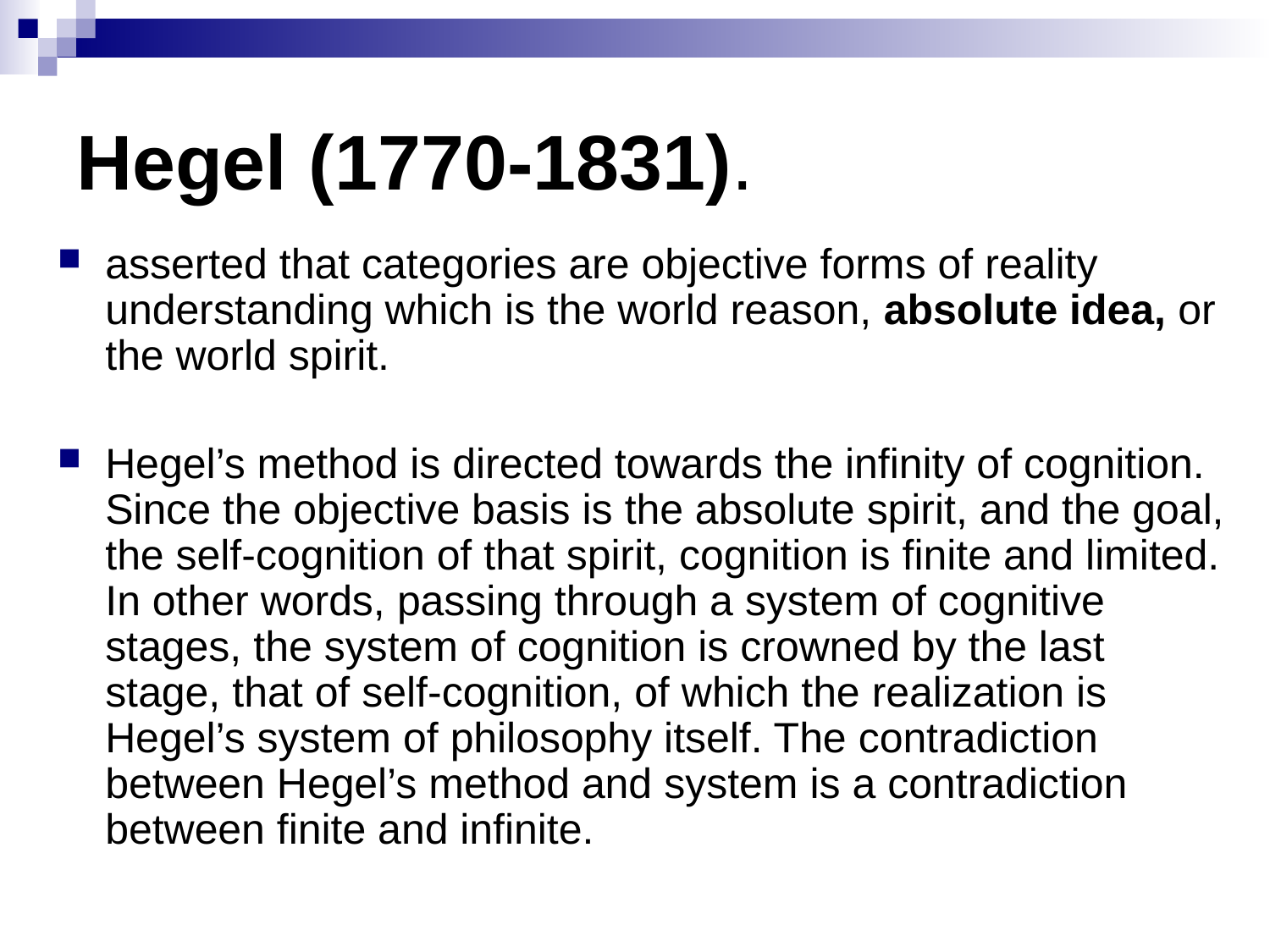

# Hegel (1770-1831).
asserted that categories are objective forms of reality understanding which is the world reason, absolute idea, or the world spirit.

Hegel’s method is directed towards the infinity of cognition. Since the objective basis is the absolute spirit, and the goal, the self-cognition of that spirit, cognition is finite and limited. In other words, passing through a system of cognitive stages, the system of cognition is crowned by the last stage, that of self-cognition, of which the realization is Hegel’s system of philosophy itself. The contradiction between Hegel’s method and system is a contradiction between finite and infinite.